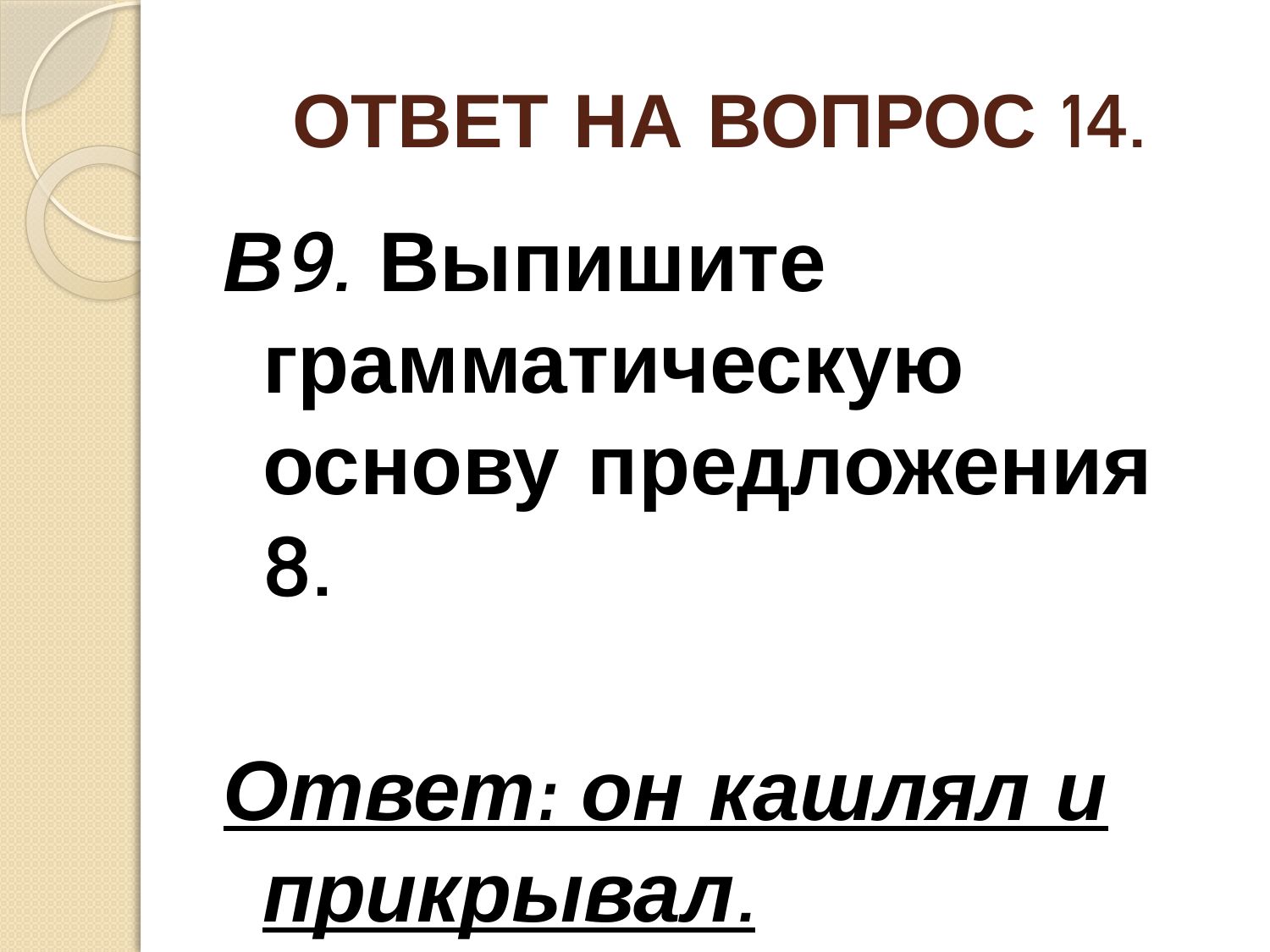

# ОТВЕТ НА ВОПРОС 14.
В9. Выпишите грамматическую основу предложения 8.

Ответ: он кашлял и прикрывал.